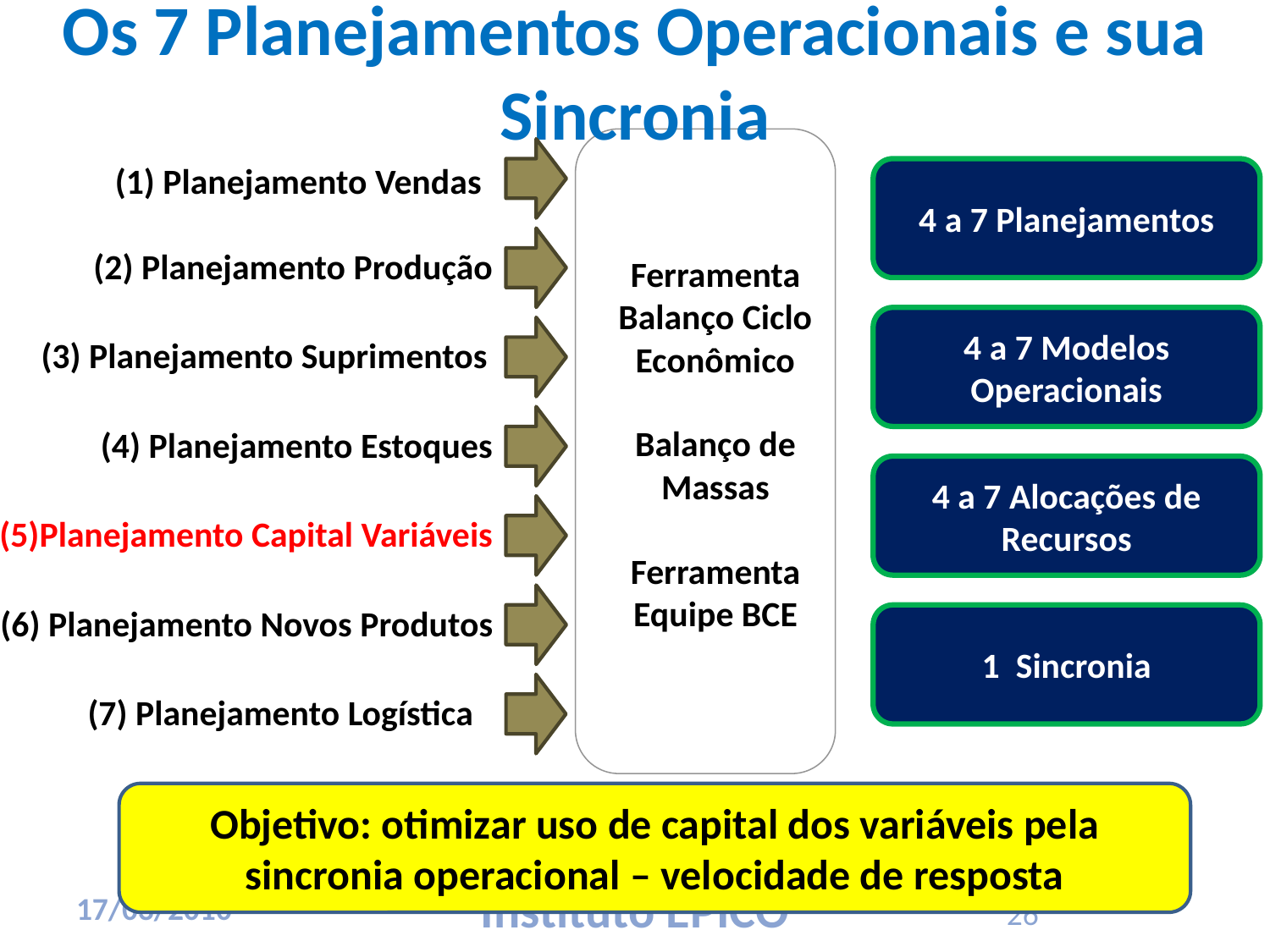

# Os 7 Planejamentos Operacionais e sua Sincronia

(1) Planejamento Vendas

4 a 7 Planejamentos

(2) Planejamento Produção
Ferramenta Balanço Ciclo Econômico

Balanço de Massas

Ferramenta Equipe BCE
4 a 7 Modelos Operacionais

(3) Planejamento Suprimentos

(4) Planejamento Estoques
4 a 7 Alocações de Recursos

(5)Planejamento Capital Variáveis

(6) Planejamento Novos Produtos
1  Sincronia

(7) Planejamento Logística
Objetivo: otimizar uso de capital dos variáveis pela sincronia operacional – velocidade de resposta
Instituto EPICO – BI International
26
17/03/2010
Instituto EPICO